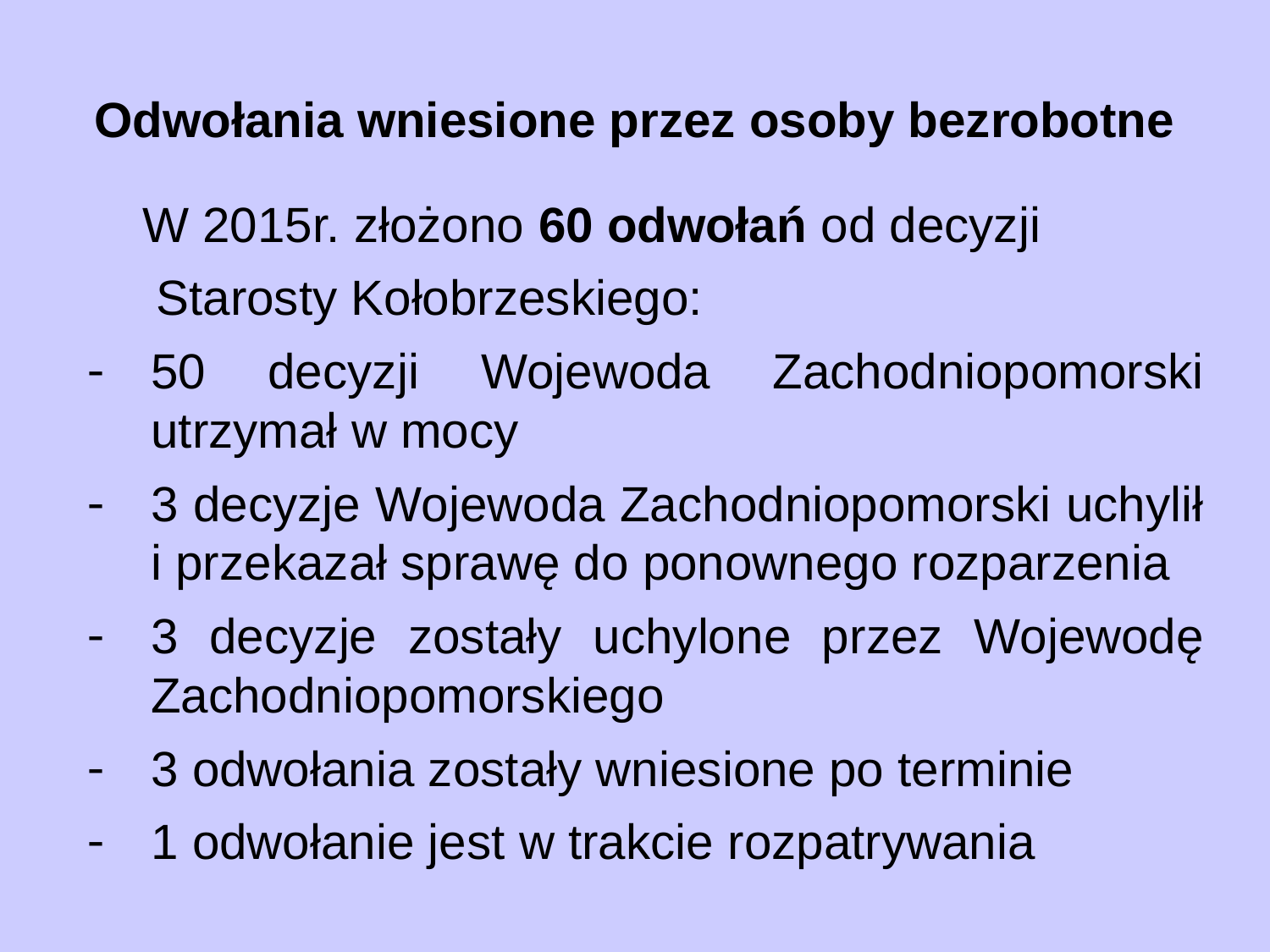

# Odwołania wniesione przez osoby bezrobotne
    W 2015r. złożono 60 odwołań od decyzji
     Starosty Kołobrzeskiego:
50 decyzji Wojewoda Zachodniopomorski utrzymał w mocy
3 decyzje Wojewoda Zachodniopomorski uchylił i przekazał sprawę do ponownego rozparzenia
3 decyzje zostały uchylone przez Wojewodę Zachodniopomorskiego
3 odwołania zostały wniesione po terminie
1 odwołanie jest w trakcie rozpatrywania